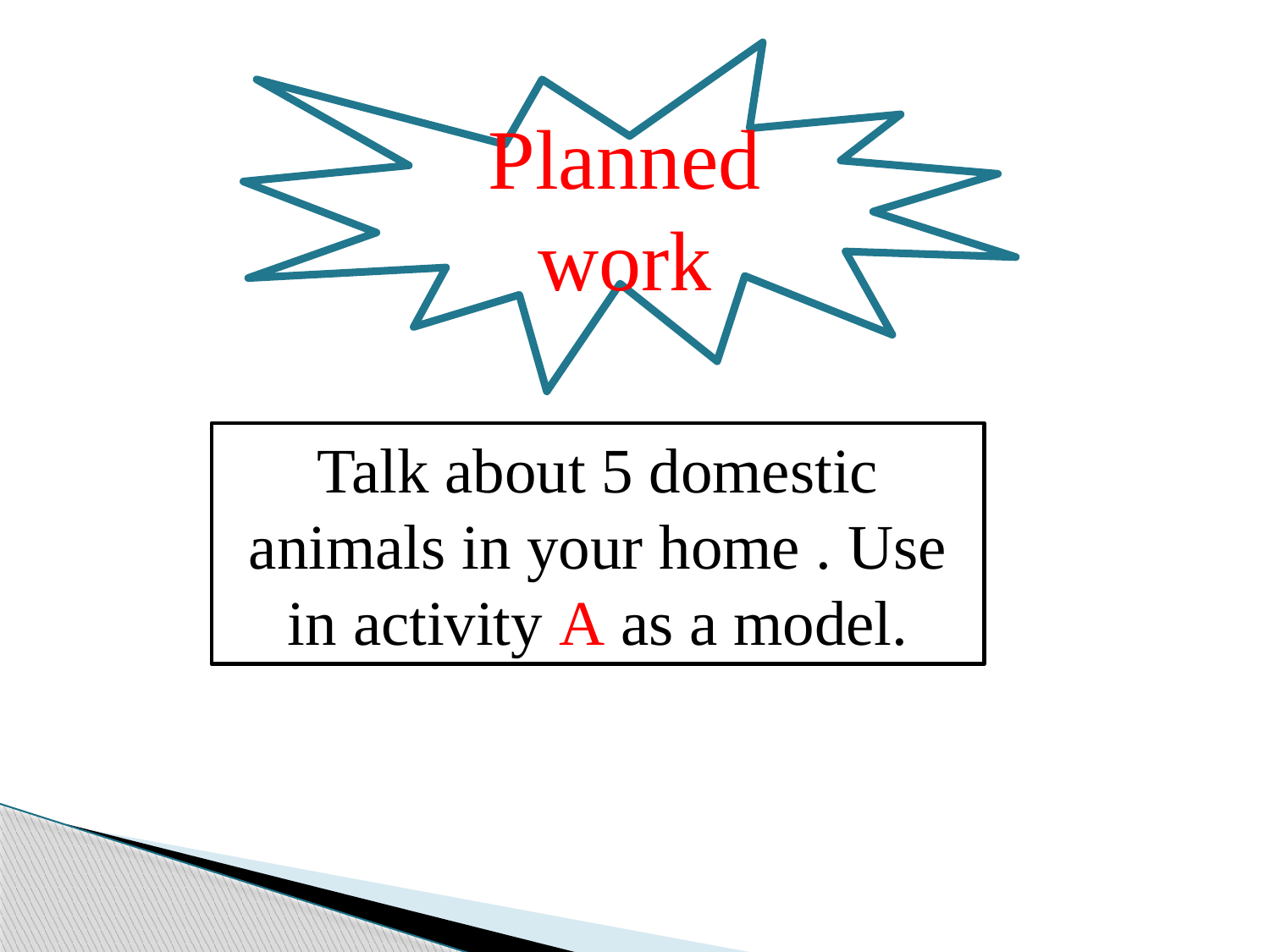

Planned work
Talk about 5 domestic animals in your home . Use in activity A as a model.